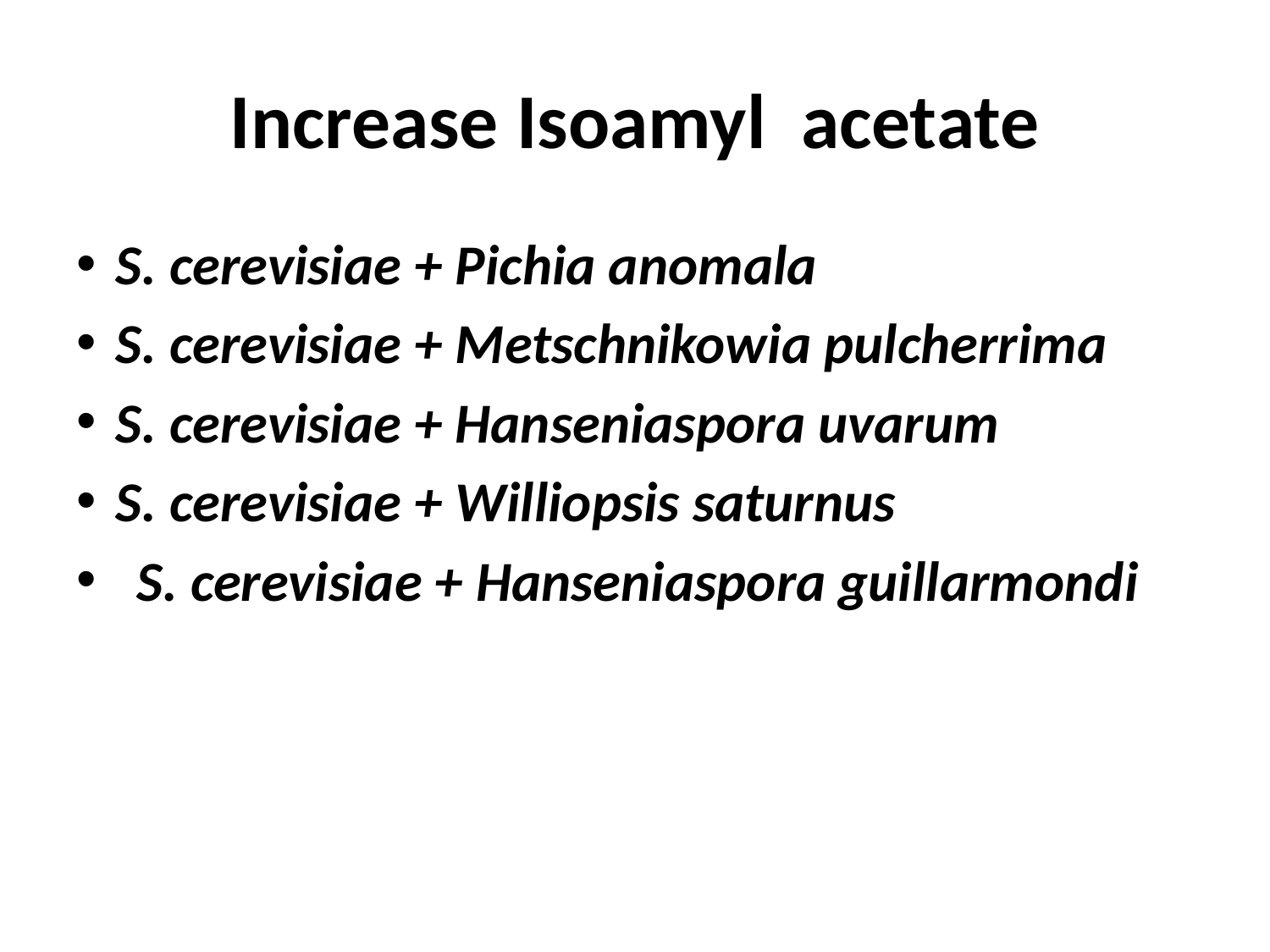

# Increase Isoamyl  acetate
S. cerevisiae + Pichia anomala
S. cerevisiae + Metschnikowia pulcherrima
S. cerevisiae + Hanseniaspora uvarum
S. cerevisiae + Williopsis saturnus
 S. cerevisiae + Hanseniaspora guillarmondi